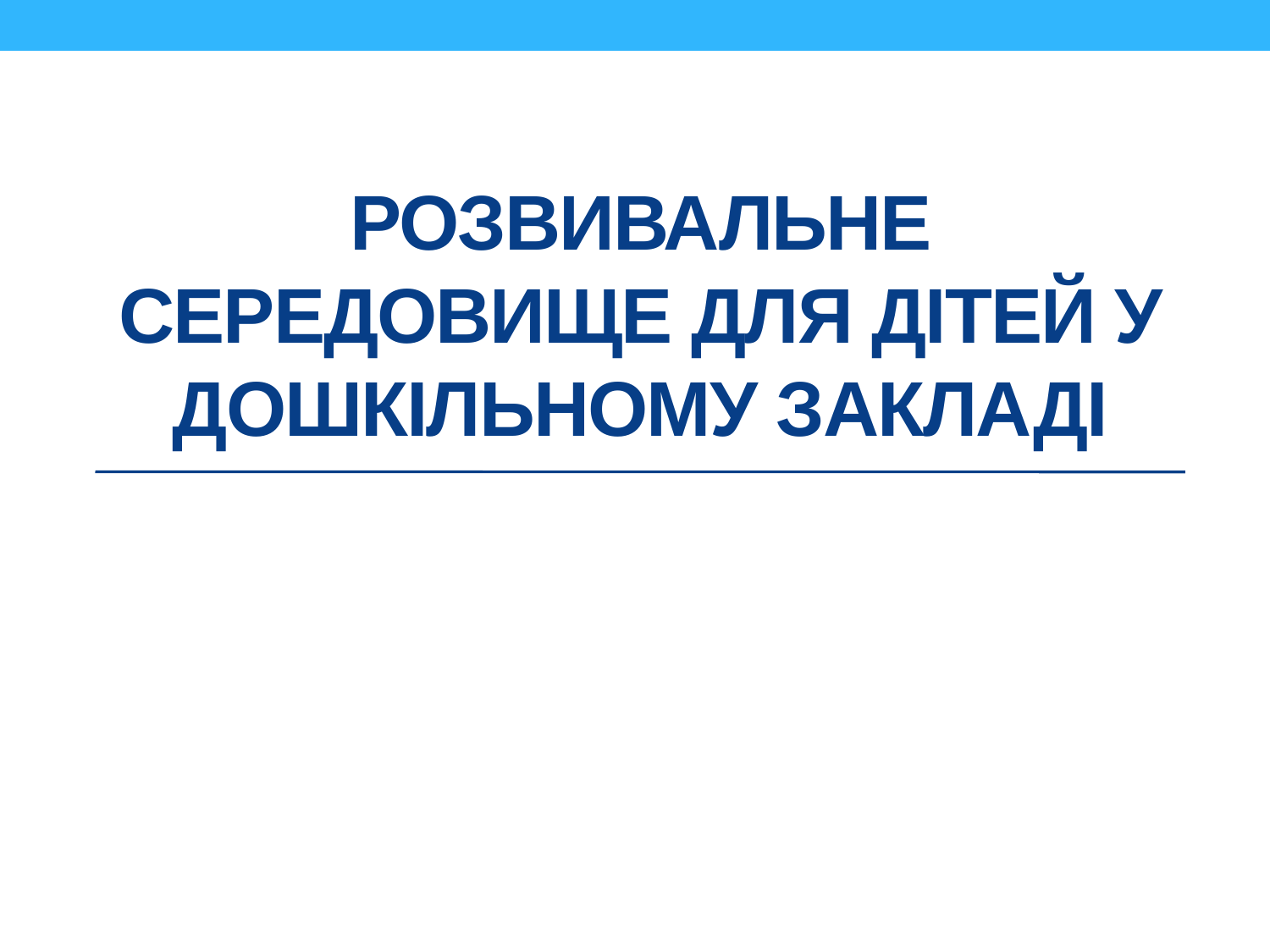

# Розвивальне середовище для дітей у дошкільному закладі